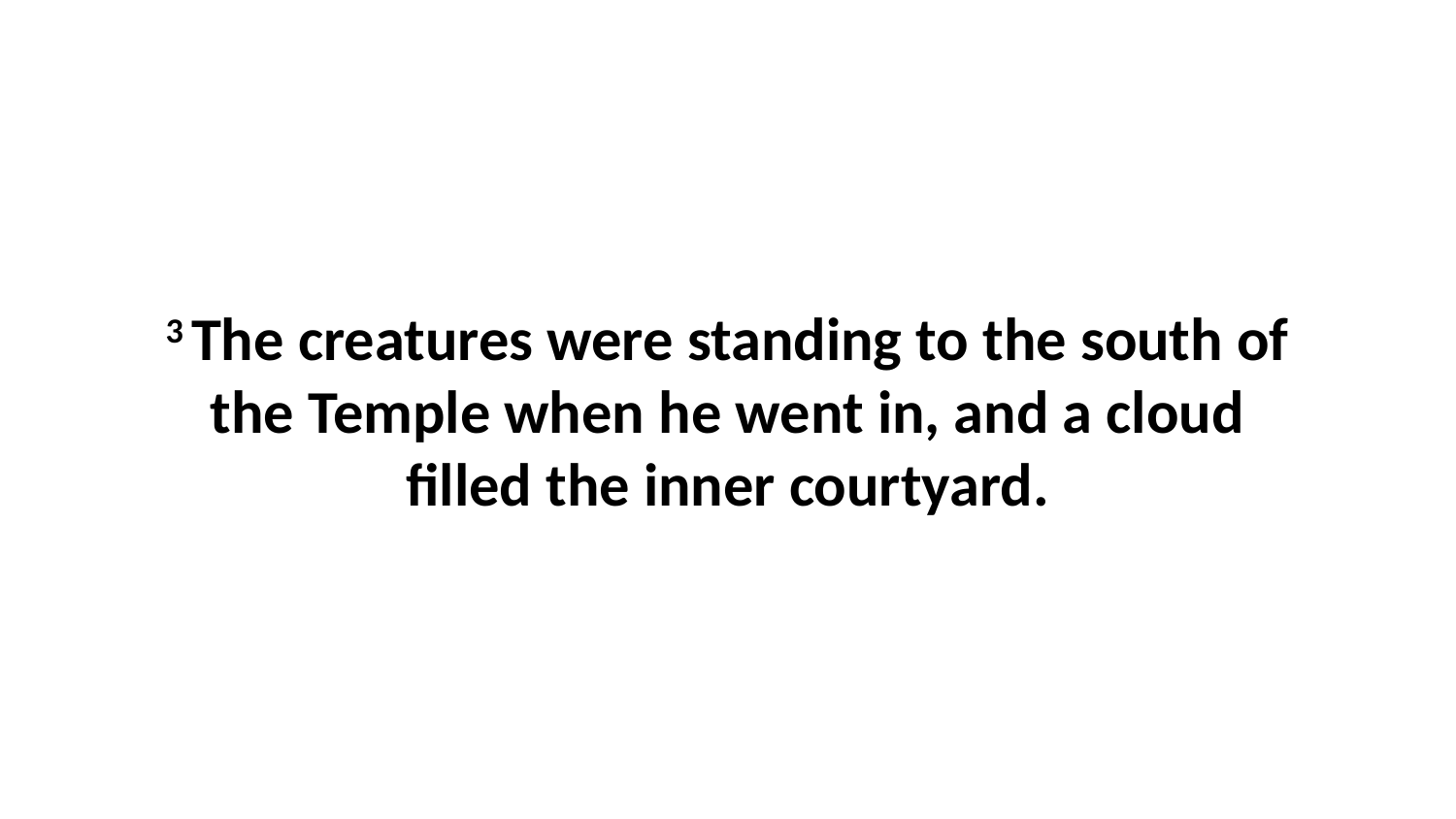

3 The creatures were standing to the south of the Temple when he went in, and a cloud filled the inner courtyard.